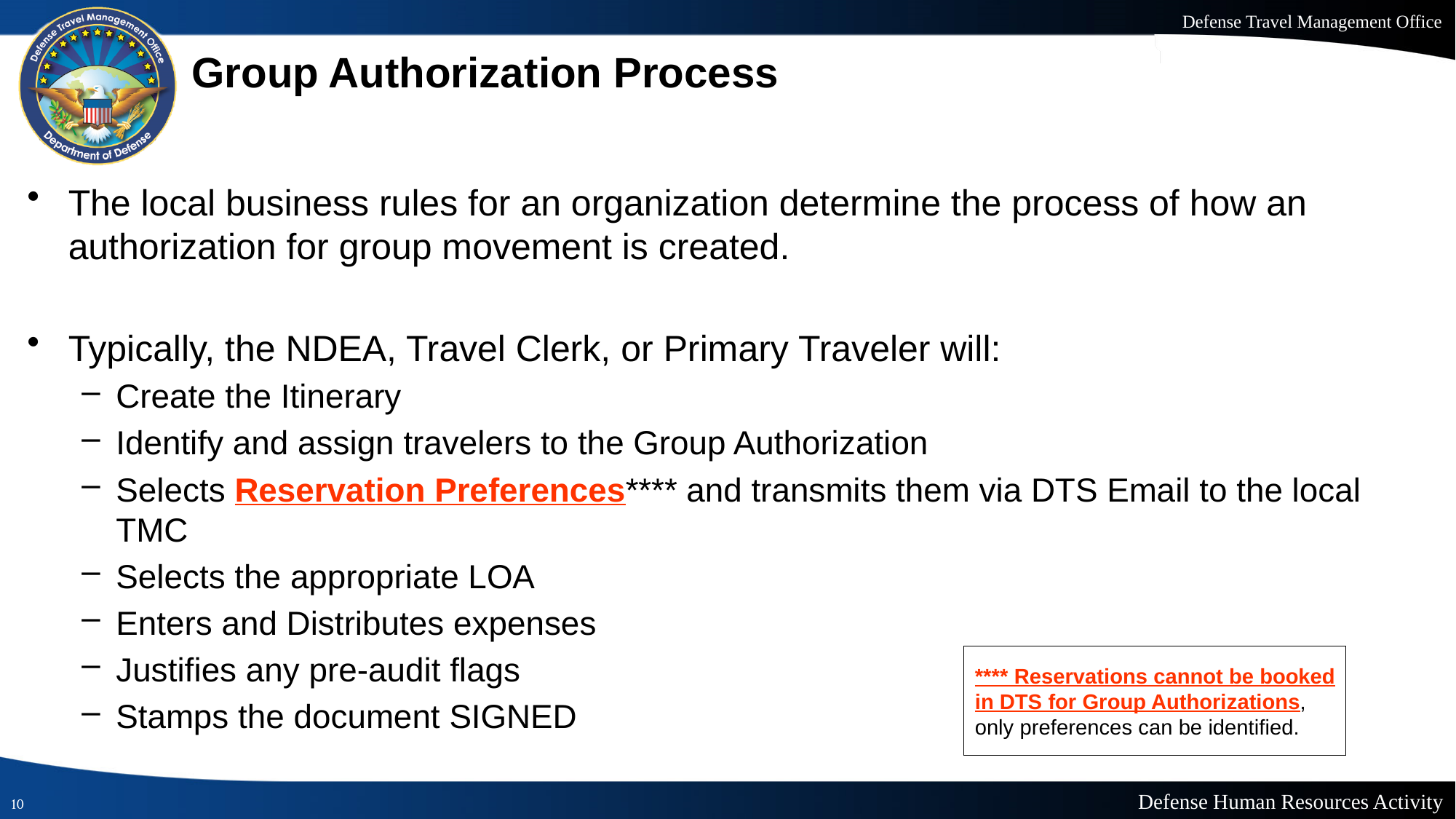

# Group Authorization Process
The local business rules for an organization determine the process of how an authorization for group movement is created.

Typically, the NDEA, Travel Clerk, or Primary Traveler will:
Create the Itinerary
Identify and assign travelers to the Group Authorization
Selects Reservation Preferences**** and transmits them via DTS Email to the local TMC
Selects the appropriate LOA
Enters and Distributes expenses
Justifies any pre-audit flags
Stamps the document SIGNED
**** Reservations cannot be booked in DTS for Group Authorizations, only preferences can be identified.
10